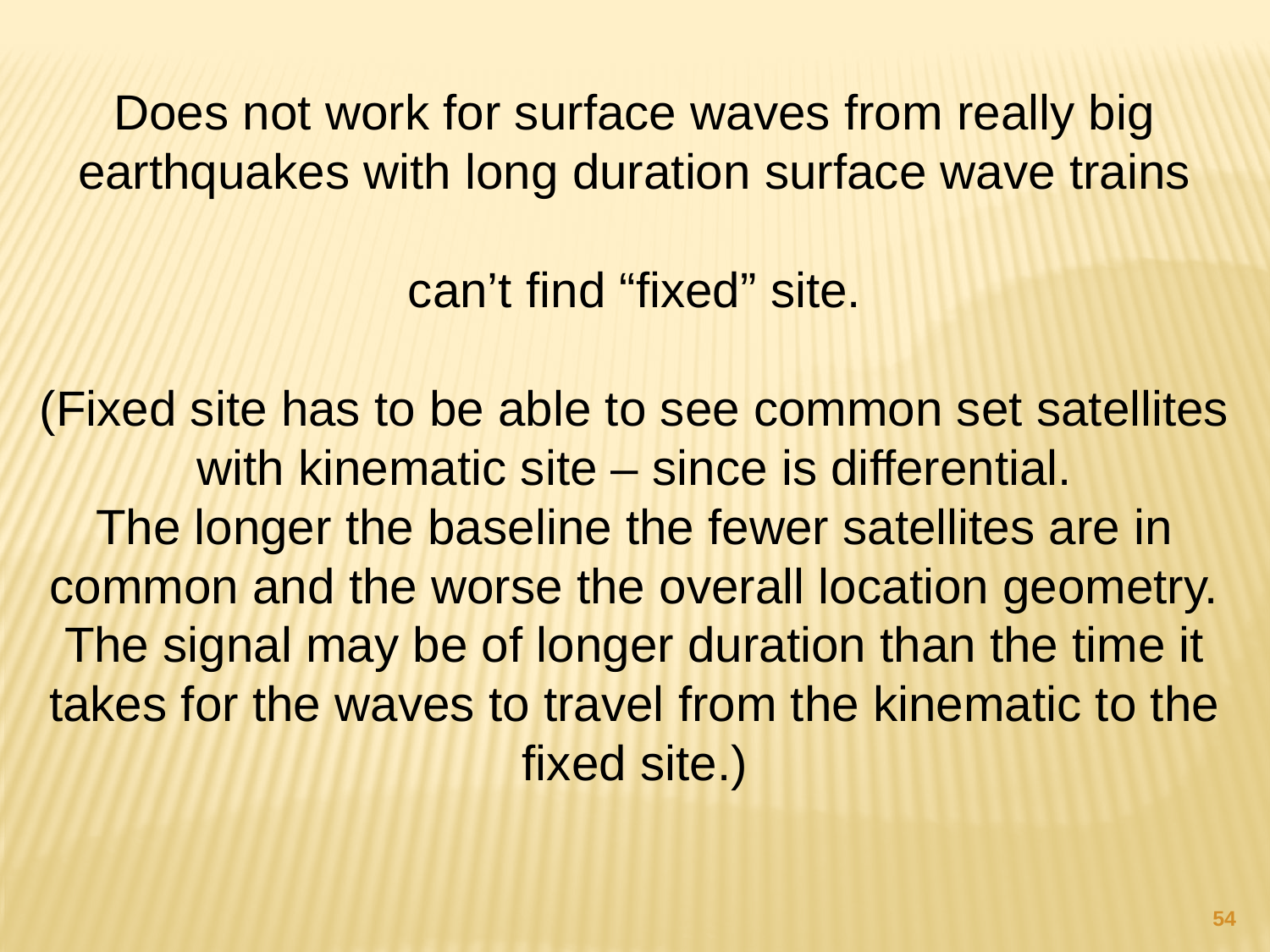

Does not work for surface waves from really big earthquakes with long duration surface wave trains

can’t find “fixed” site.

(Fixed site has to be able to see common set satellites with kinematic site – since is differential.
The longer the baseline the fewer satellites are in common and the worse the overall location geometry. The signal may be of longer duration than the time it takes for the waves to travel from the kinematic to the fixed site.)
54